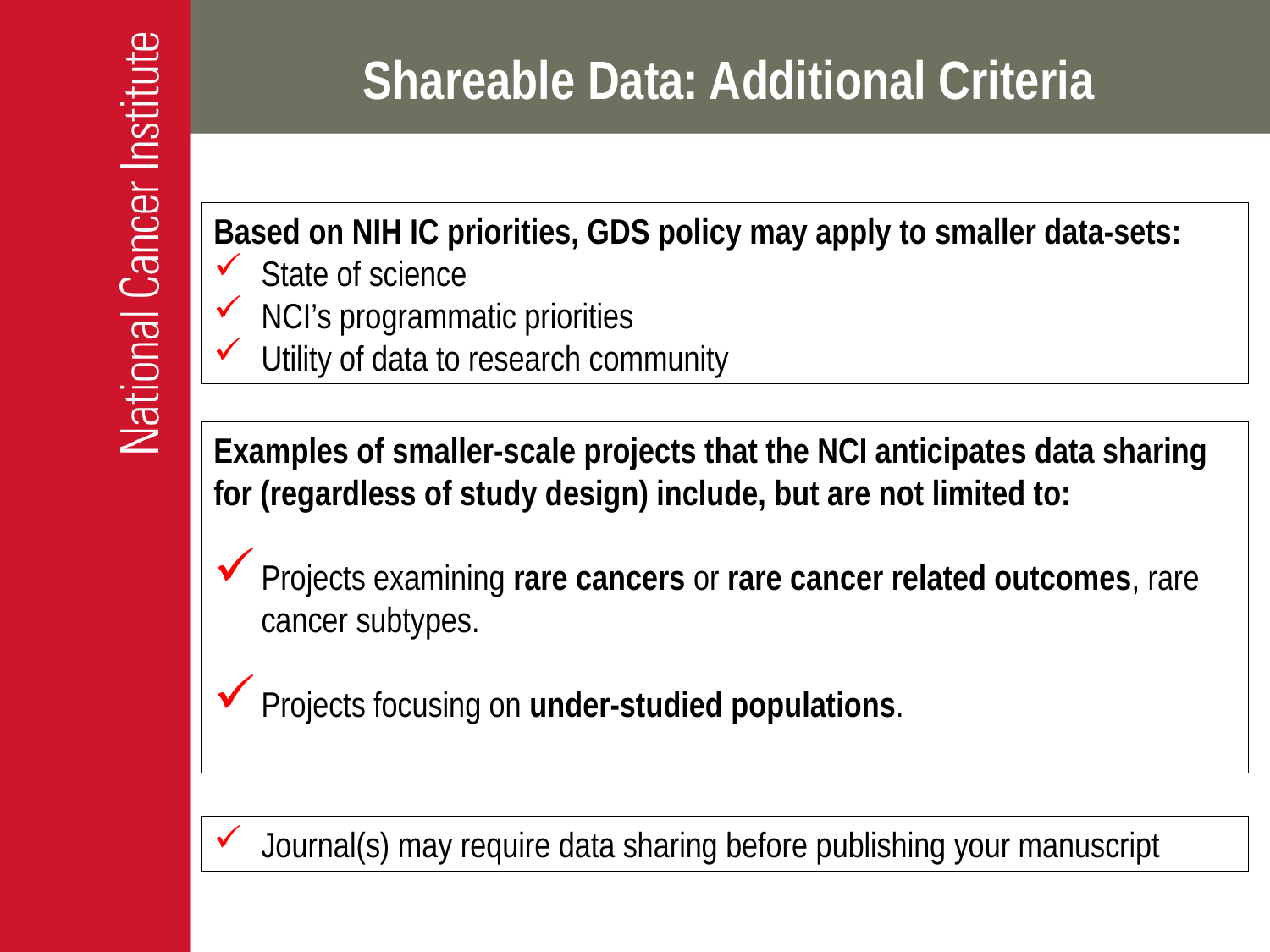

# Shareable Data: Additional Criteria
Based on NIH IC priorities, GDS policy may apply to smaller data-sets:
State of science
NCI’s programmatic priorities
Utility of data to research community
Examples of smaller-scale projects that the NCI anticipates data sharing for (regardless of study design) include, but are not limited to:

Projects examining rare cancers or rare cancer related outcomes, rare cancer subtypes.

Projects focusing on under-studied populations.

Journal(s) may require data sharing before publishing your manuscript